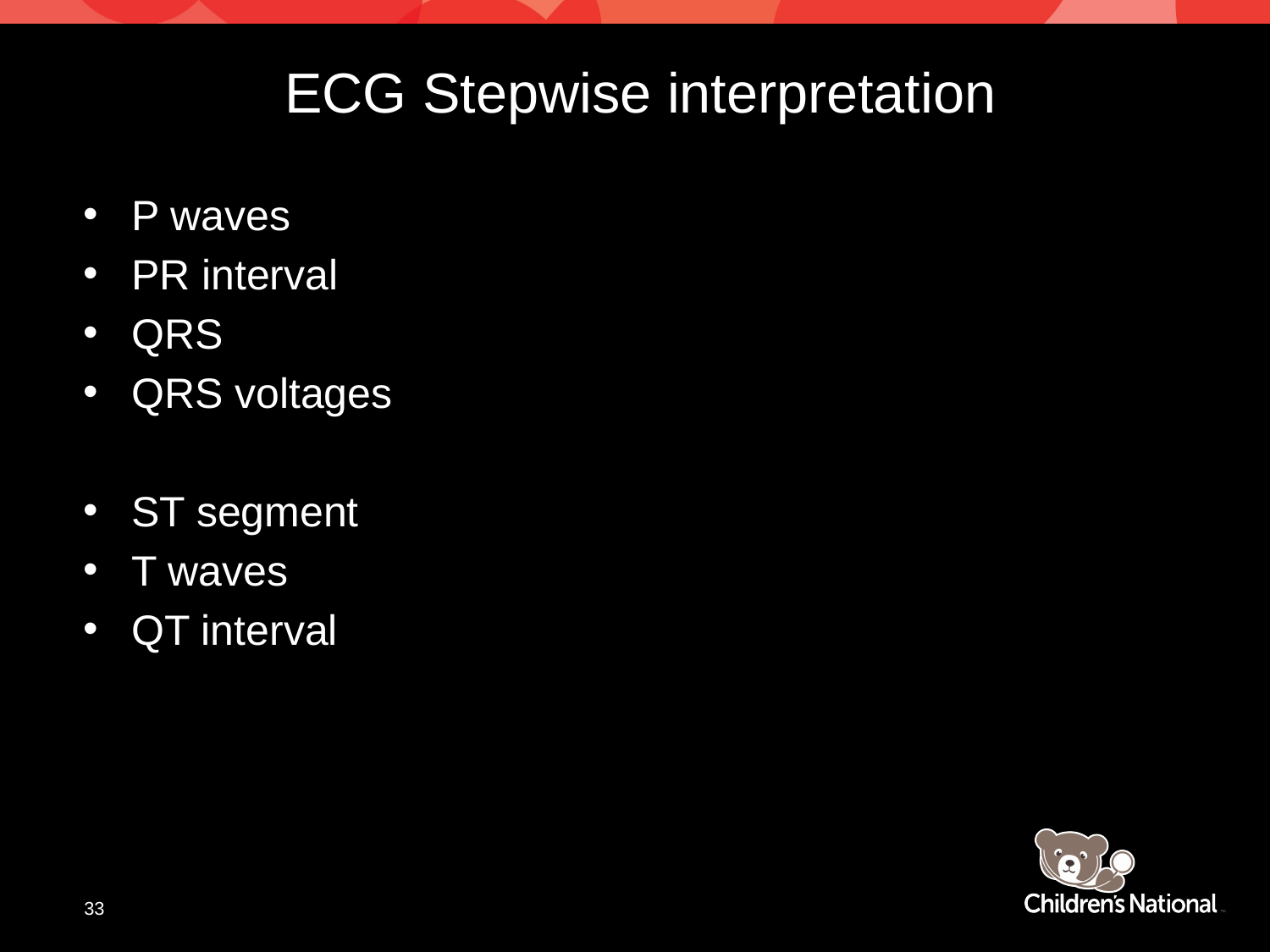

# ECG Stepwise interpretation
P waves
PR interval
QRS
QRS voltages

ST segment
T waves
QT interval
33